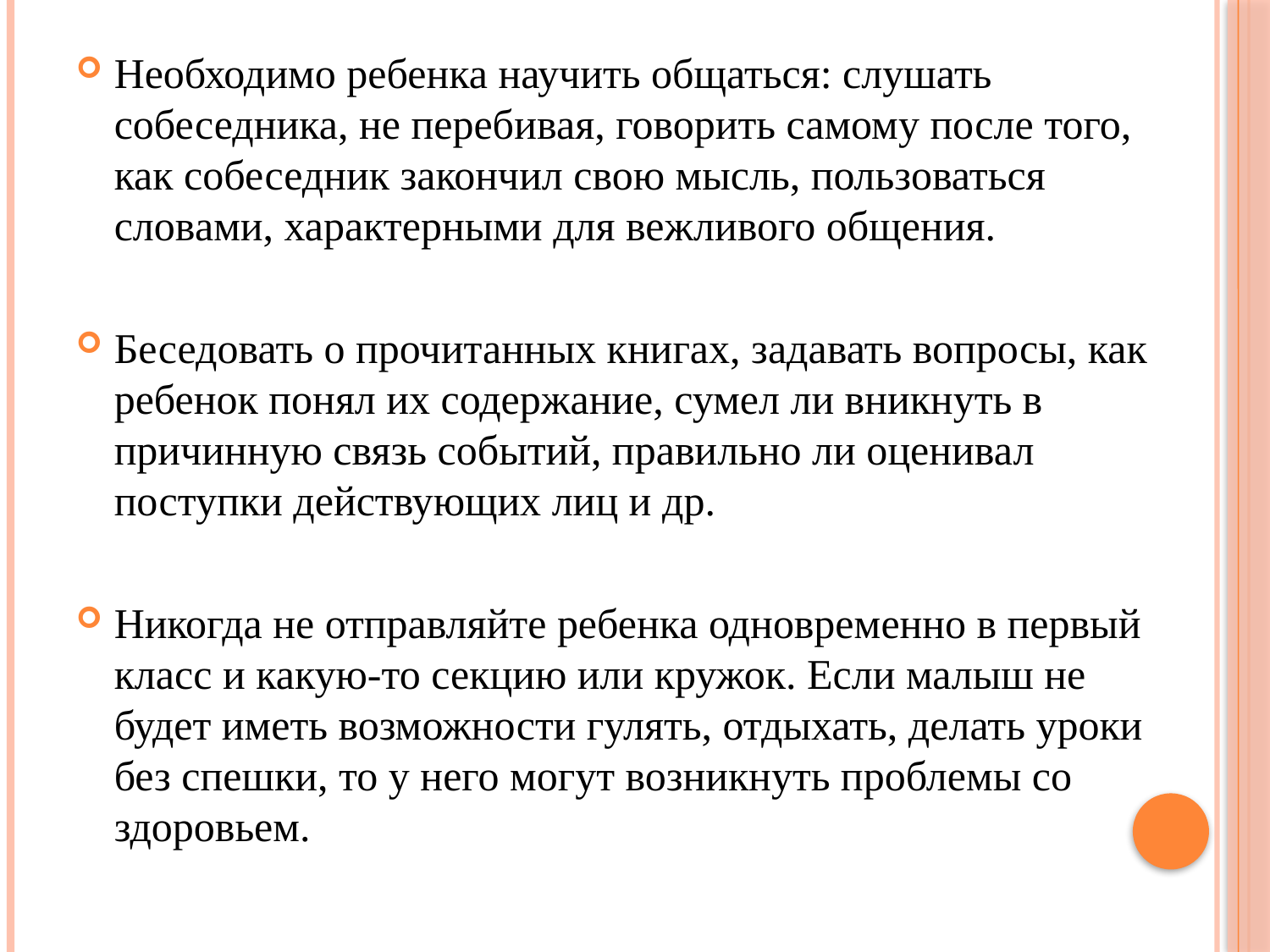

Необходимо ребенка научить общаться: слушать собеседника, не перебивая, говорить самому после того, как собеседник закончил свою мысль, пользоваться словами, характерными для вежливого общения.

Беседовать о прочитанных книгах, задавать вопросы, как ребенок понял их содержание, сумел ли вникнуть в причинную связь событий, правильно ли оценивал поступки действующих лиц и др.

Никогда не отправляйте ребенка одновременно в первый класс и какую-то секцию или кружок. Если малыш не будет иметь возможности гулять, отдыхать, делать уроки без спешки, то у него могут возникнуть проблемы со здоровьем.